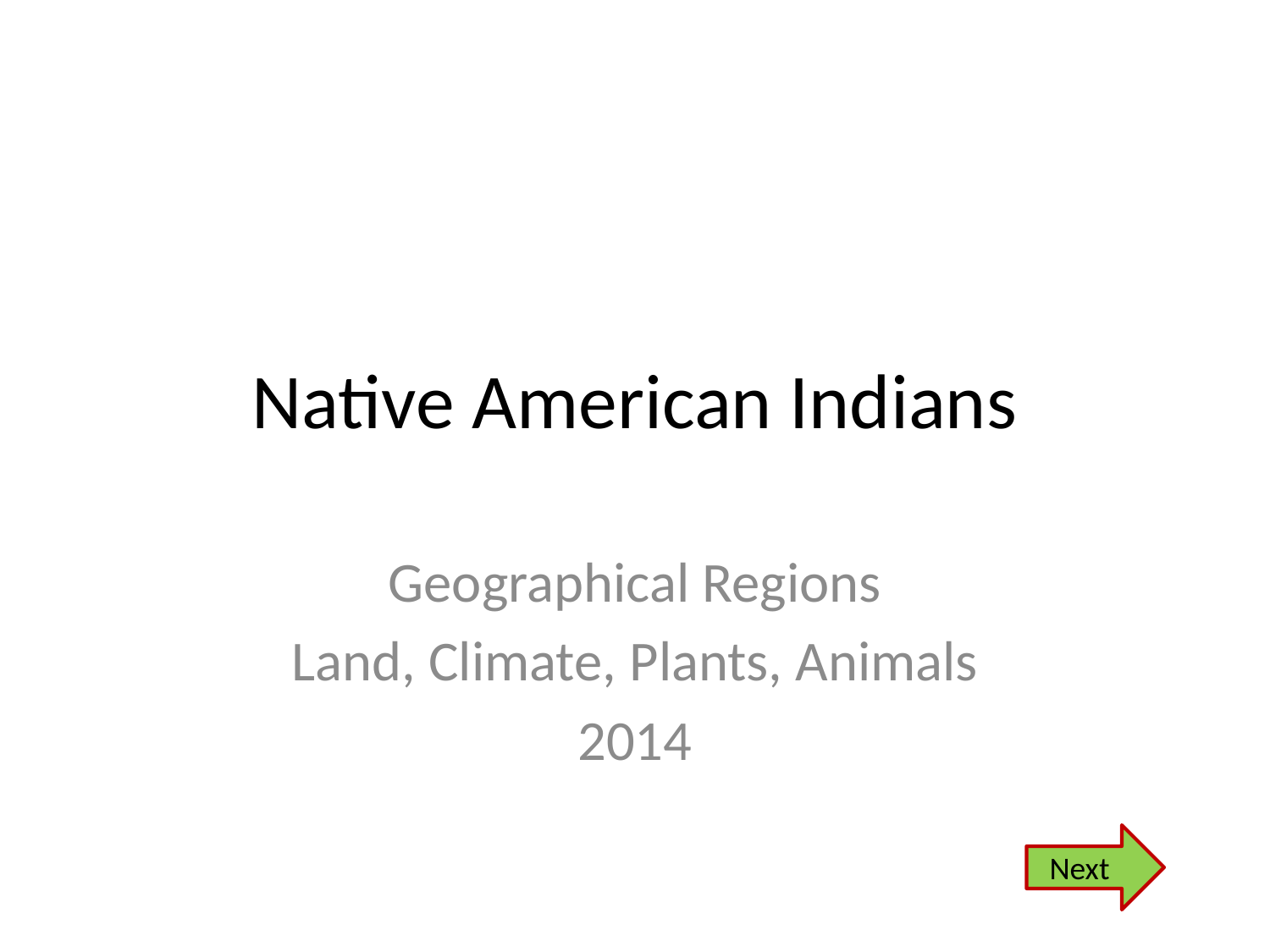

# Native American Indians
Geographical Regions
Land, Climate, Plants, Animals
2014

Next